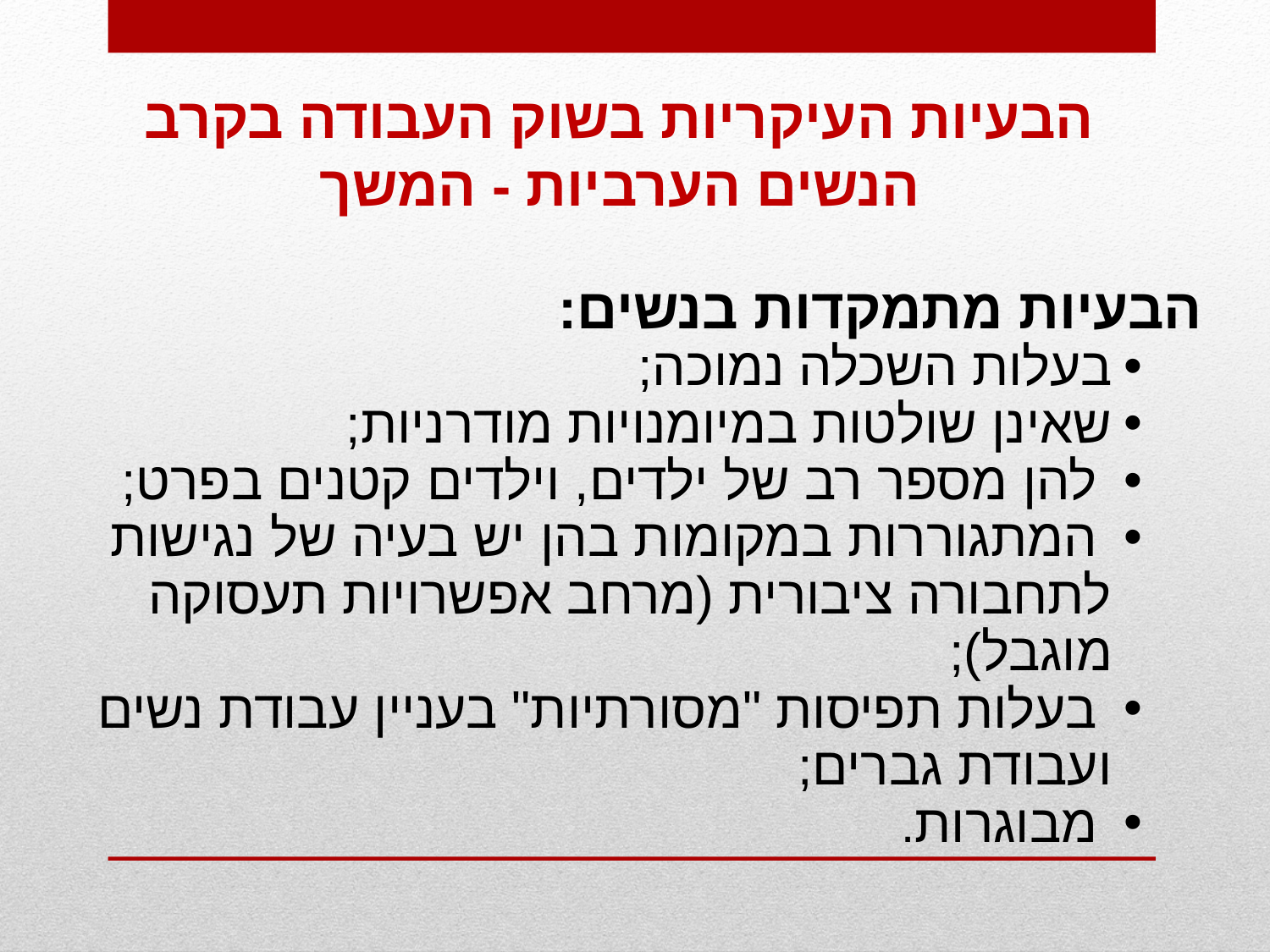

הבעיות העיקריות בשוק העבודה בקרב הנשים הערביות - המשך
הבעיות מתמקדות בנשים:
בעלות השכלה נמוכה;
שאינן שולטות במיומנויות מודרניות;
 להן מספר רב של ילדים, וילדים קטנים בפרט;
 המתגוררות במקומות בהן יש בעיה של נגישות לתחבורה ציבורית (מרחב אפשרויות תעסוקה מוגבל);
 בעלות תפיסות "מסורתיות" בעניין עבודת נשים ועבודת גברים;
 מבוגרות.